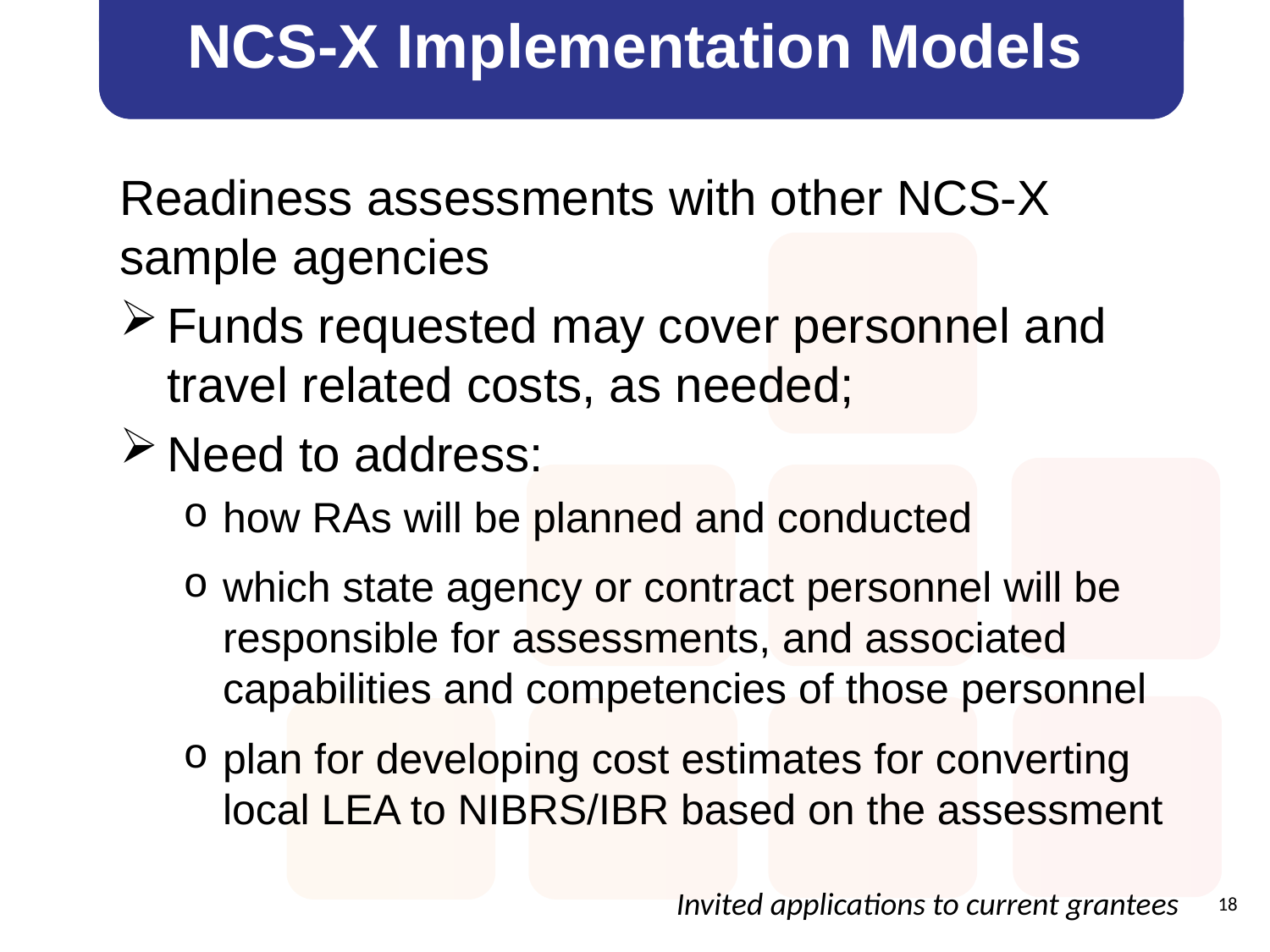

# NCS-X Implementation Models
Readiness assessments with other NCS-X sample agencies
Funds requested may cover personnel and travel related costs, as needed;
Need to address:
how RAs will be planned and conducted
which state agency or contract personnel will be responsible for assessments, and associated capabilities and competencies of those personnel
plan for developing cost estimates for converting local LEA to NIBRS/IBR based on the assessment
Invited applications to current grantees